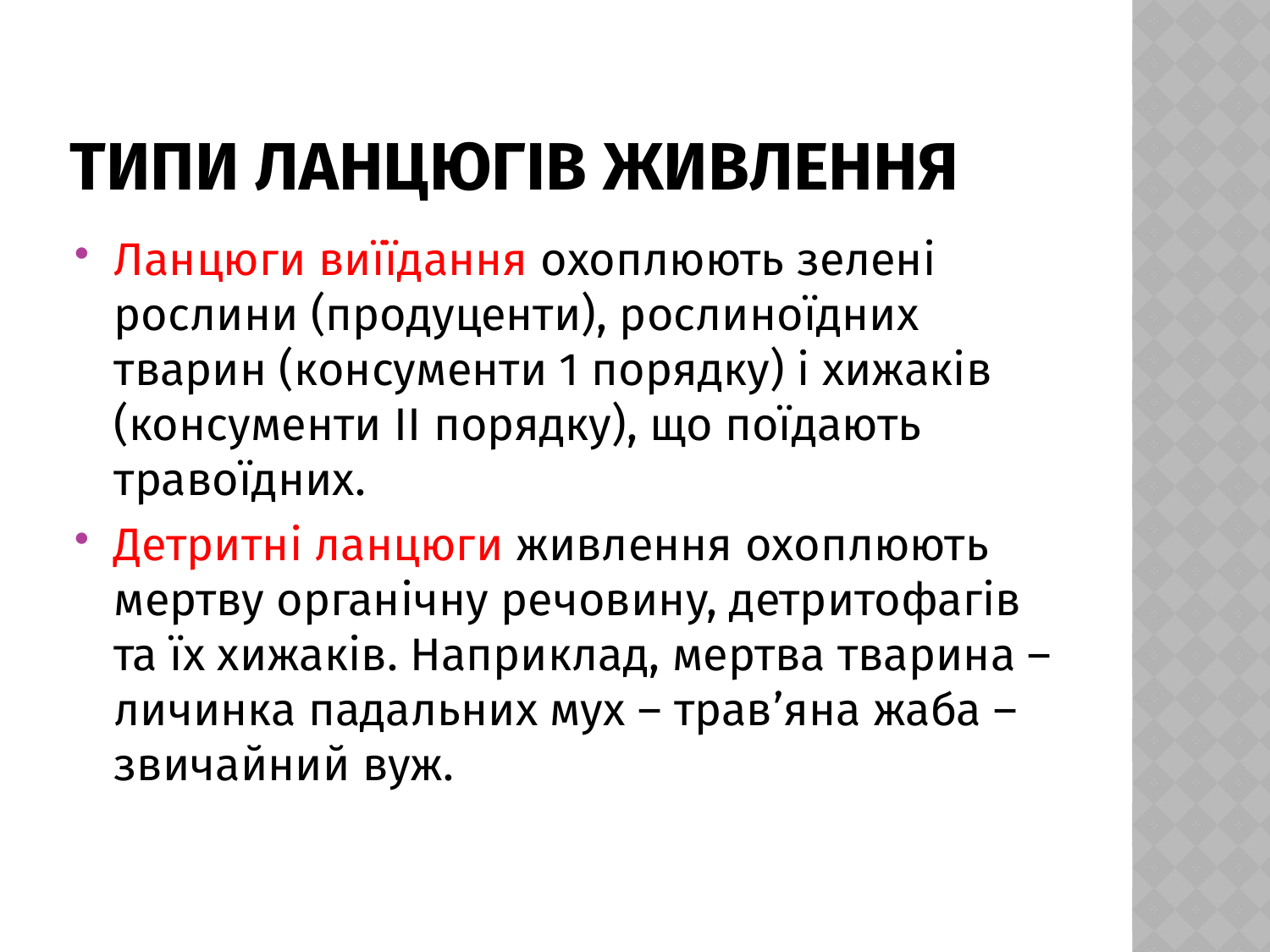

# Типи ланцюгів живлення
Ланцюги виїїдання охоплюють зелені рослини (продуценти), рослиноїдних тварин (консументи 1 порядку) і хижаків (консументи ІІ порядку), що поїдають травоїдних.
Детритні ланцюги живлення охоплюють мертву органічну речовину, детритофагів та їх хижаків. Наприклад, мертва тварина – личинка падальних мух – трав’яна жаба – звичайний вуж.